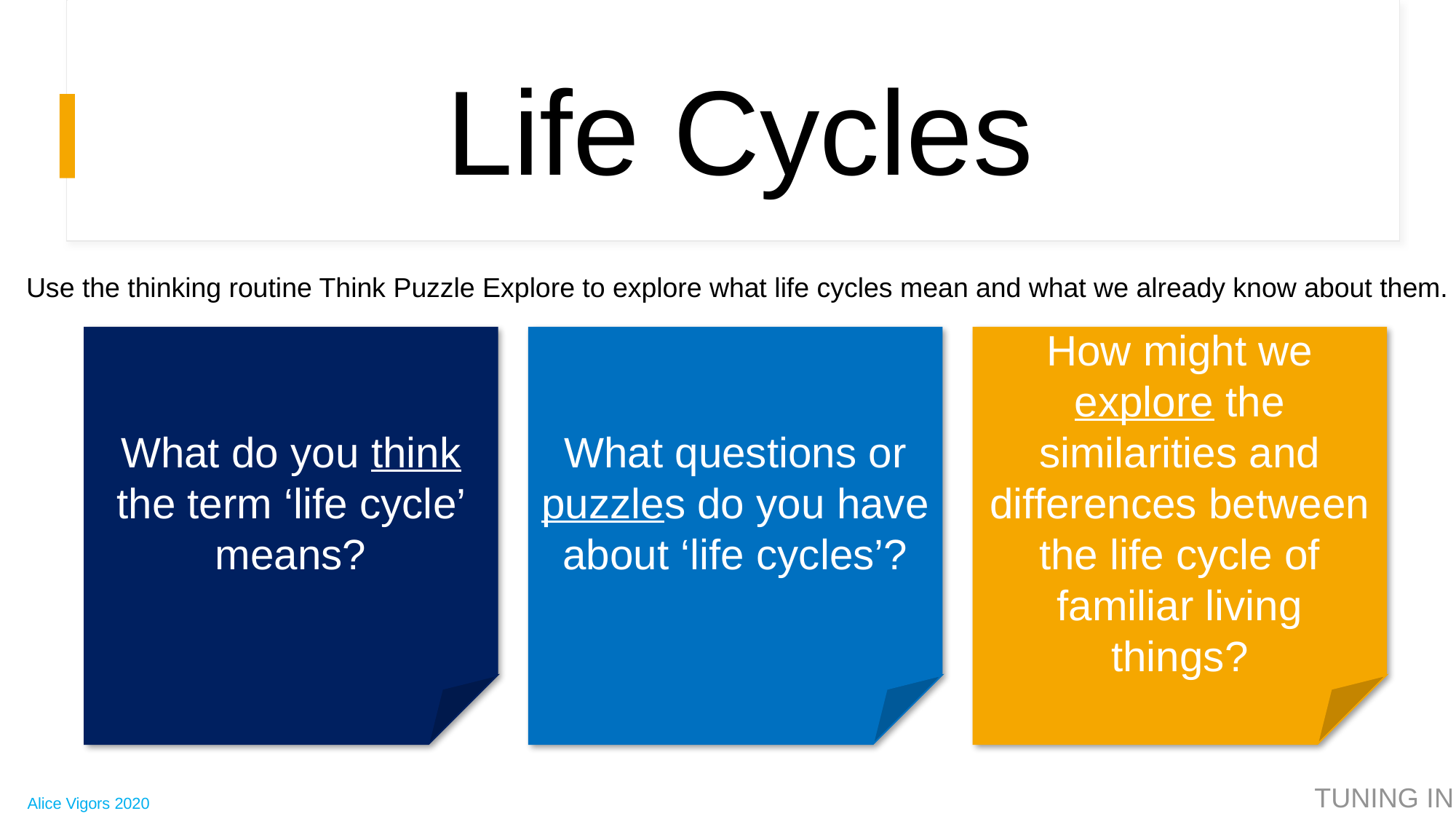

# Life Cycles
Use the thinking routine Think Puzzle Explore to explore what life cycles mean and what we already know about them.
How might we explore the similarities and differences between the life cycle of familiar living things?
What do you think the term ‘life cycle’ means?
What questions or puzzles do you have about ‘life cycles’?
TUNING IN
Alice Vigors 2020